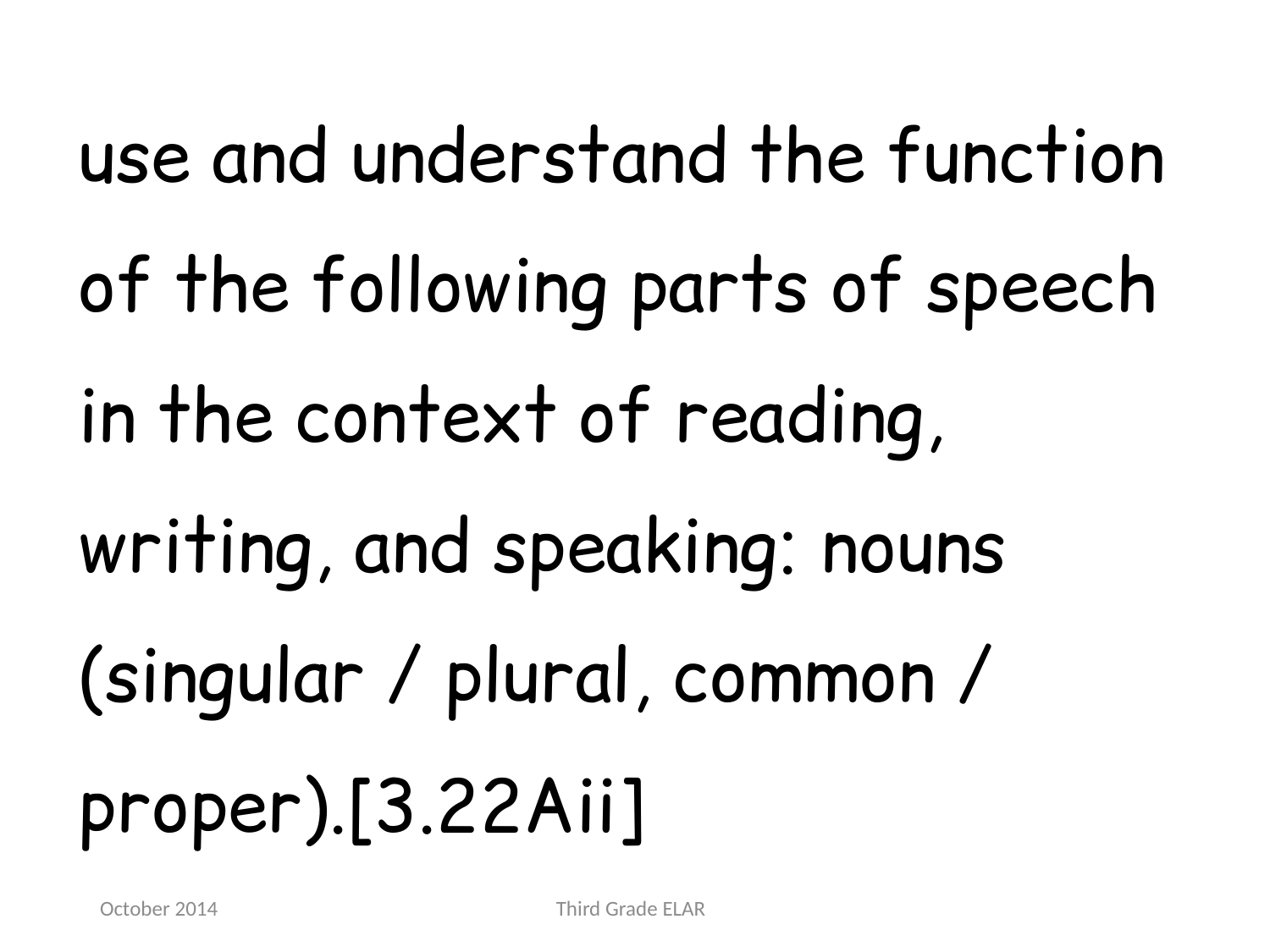

use and understand the function of the following parts of speech in the context of reading, writing, and speaking: nouns (singular / plural, common / proper).[3.22Aii]
October 2014
Third Grade ELAR